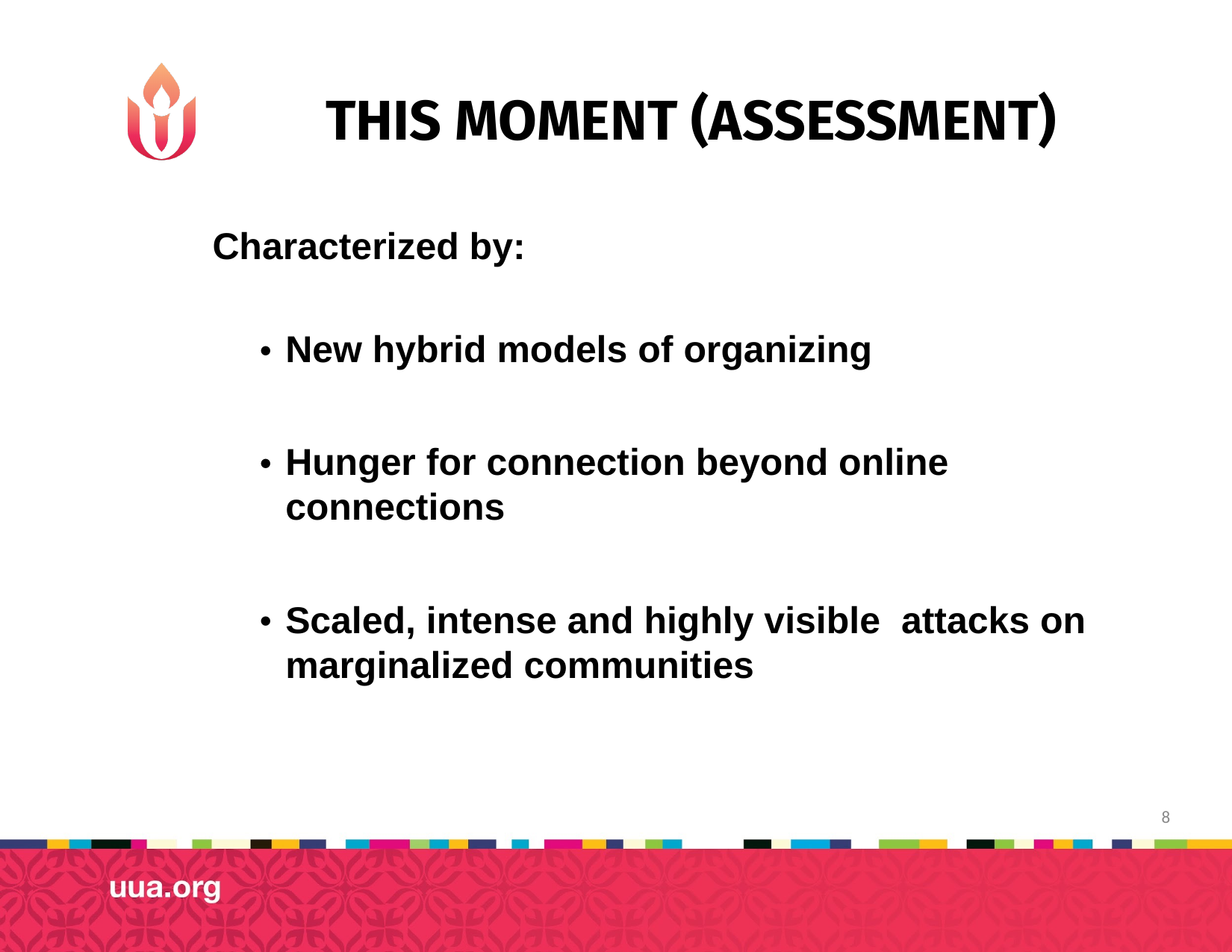

# THIS MOMENT (ASSESSMENT)
Characterized by:

New hybrid models of organizing

Hunger for connection beyond online connections

Scaled, intense and highly visible  attacks on marginalized communities
8